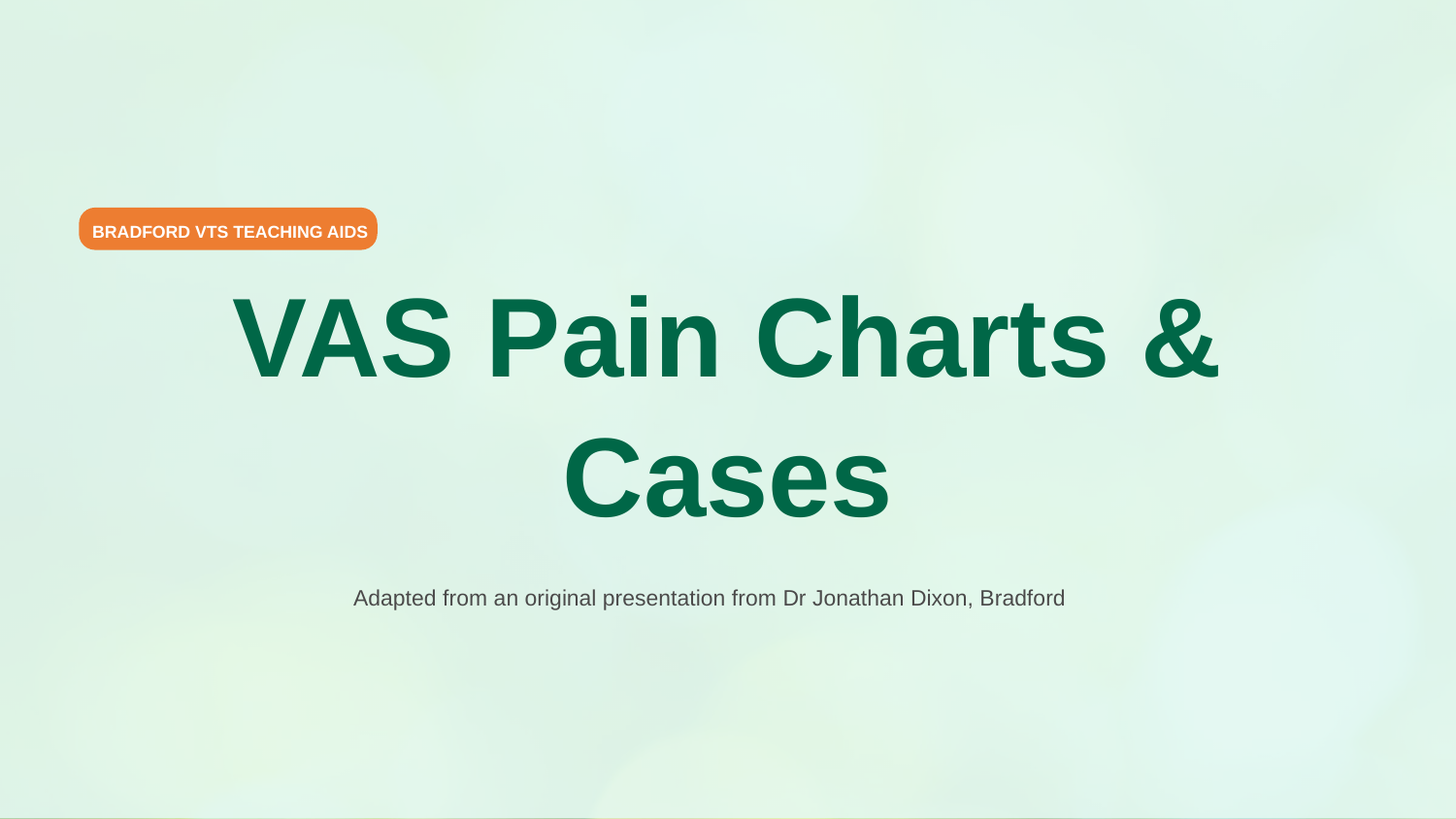

BRADFORD VTS TEACHING AIDS
VAS Pain Charts & Cases
Adapted from an original presentation from Dr Jonathan Dixon, Bradford